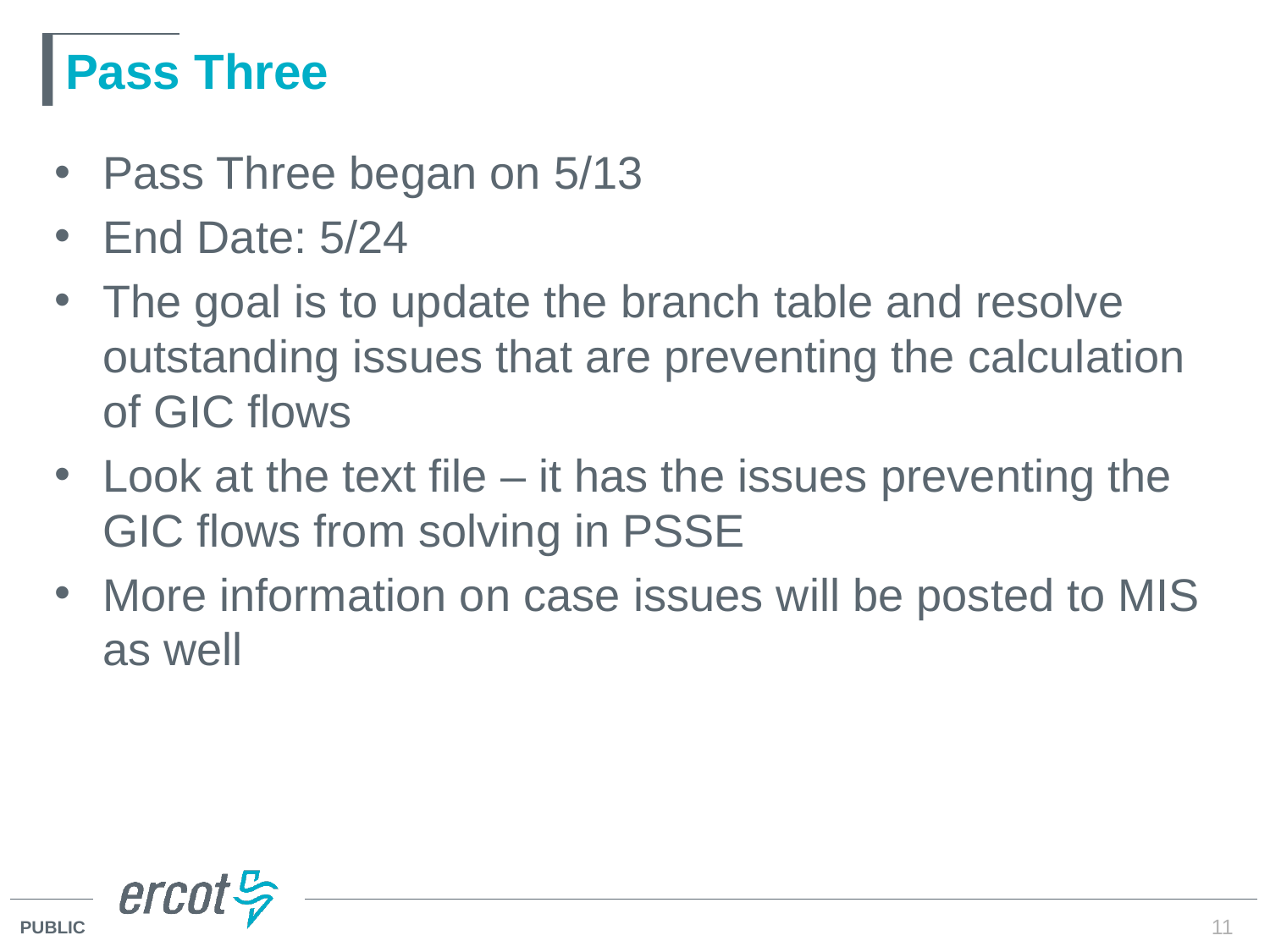

# Pass Three
Pass Three began on 5/13
End Date: 5/24
The goal is to update the branch table and resolve outstanding issues that are preventing the calculation of GIC flows
Look at the text file – it has the issues preventing the GIC flows from solving in PSSE
More information on case issues will be posted to MIS as well
11